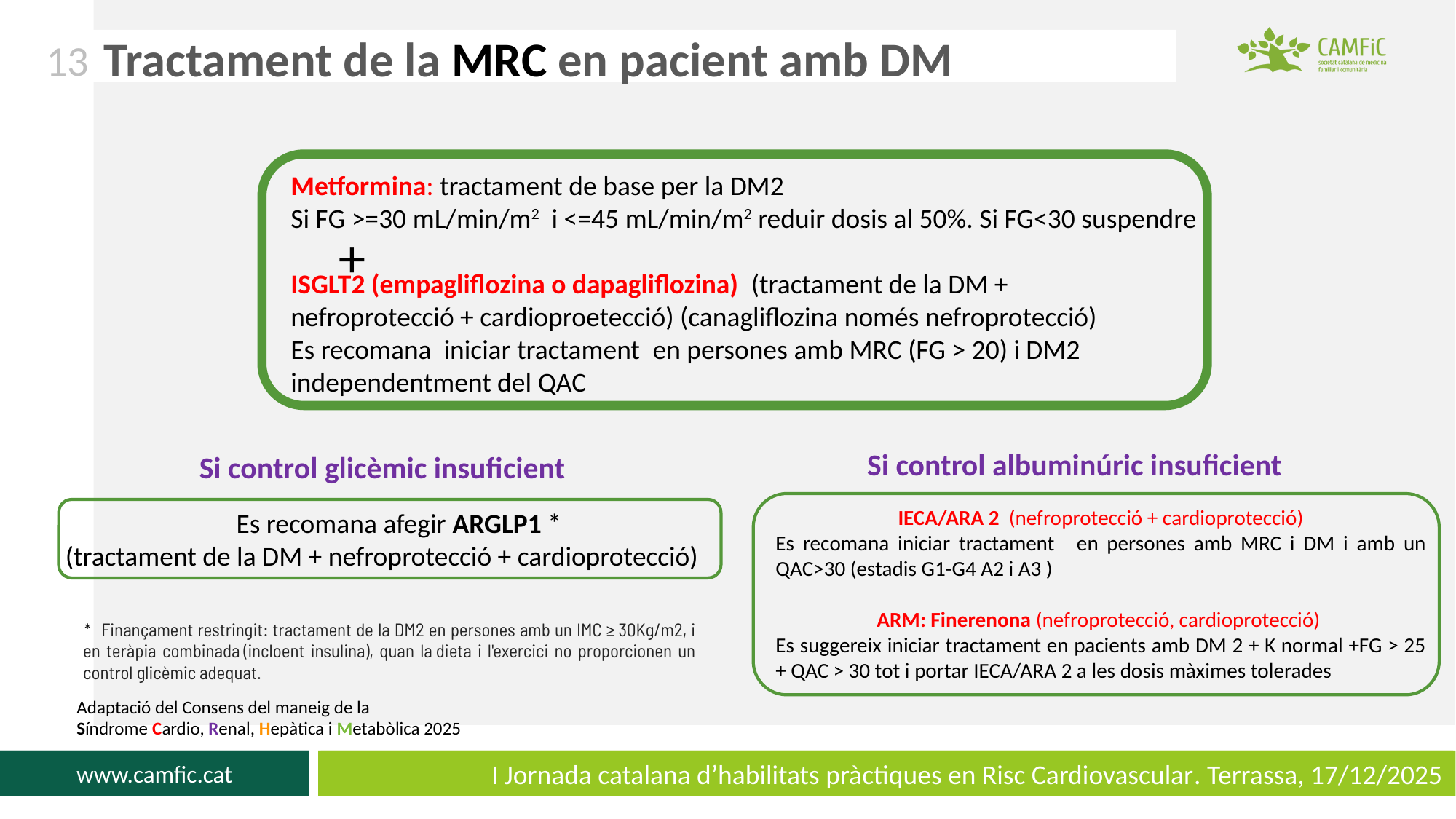

13
Tractament de la MRC en pacient amb DM

Metformina: tractament de base per la DM2
Si FG >=30 mL/min/m2  i <=45 mL/min/m2 reduir dosis al 50%. Si FG<30 suspendre

ISGLT2 (empagliflozina o dapagliflozina)  (tractament de la DM +
nefroprotecció + cardioproetecció) (canagliflozina només nefroprotecció)
Es recomana  iniciar tractament  en persones amb MRC (FG > 20) i DM2
independentment del QAC

+
Si control albuminúric insuficient
Si control glicèmic insuficient

IECA/ARA 2  (nefroprotecció + cardioprotecció)
Es recomana iniciar tractament   en persones amb MRC i DM i amb un QAC>30 (estadis G1-G4 A2 i A3 )

ARM: Finerenona (nefroprotecció, cardioprotecció)
Es suggereix iniciar tractament en pacients amb DM 2 + K normal +FG > 25 + QAC > 30 tot i portar IECA/ARA 2 a les dosis màximes tolerades

Es recomana afegir ARGLP1 *
(tractament de la DM + nefroprotecció + cardioprotecció)
*  Finançament restringit: tractament de la DM2 en persones amb un IMC ≥ 30Kg/m2, i en teràpia combinada (incloent insulina), quan la dieta i l'exercici no proporcionen un control glicèmic adequat.​
Adaptació del Consens del maneig de la
Síndrome Cardio, Renal, Hepàtica i Metabòlica 2025